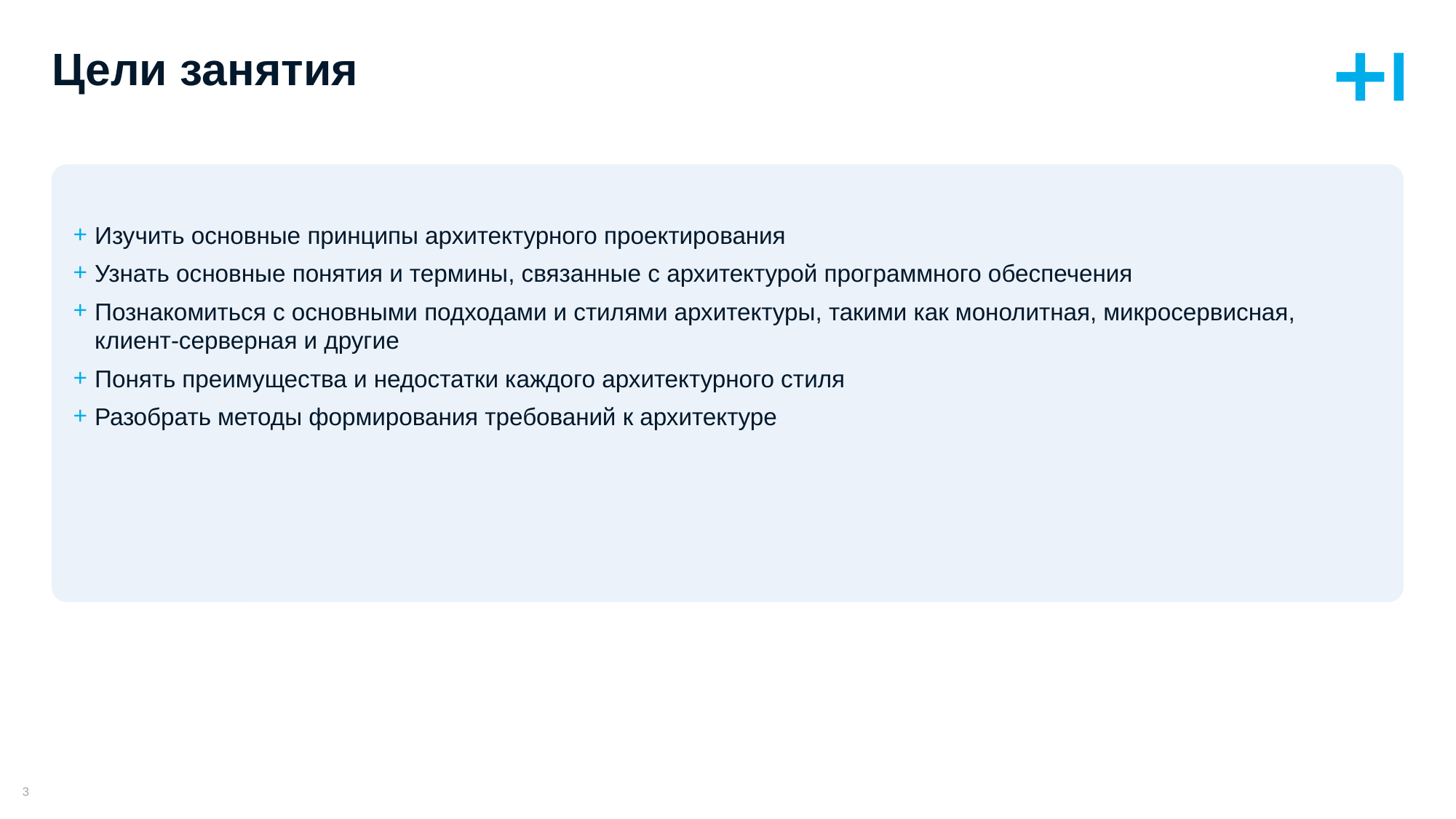

# Цели занятия

Изучить основные принципы архитектурного проектирования
Узнать основные понятия и термины, связанные с архитектурой программного обеспечения
Познакомиться с основными подходами и стилями архитектуры, такими как монолитная, микросервисная, клиент-серверная и другие
Понять преимущества и недостатки каждого архитектурного стиля
Разобрать методы формирования требований к архитектуре